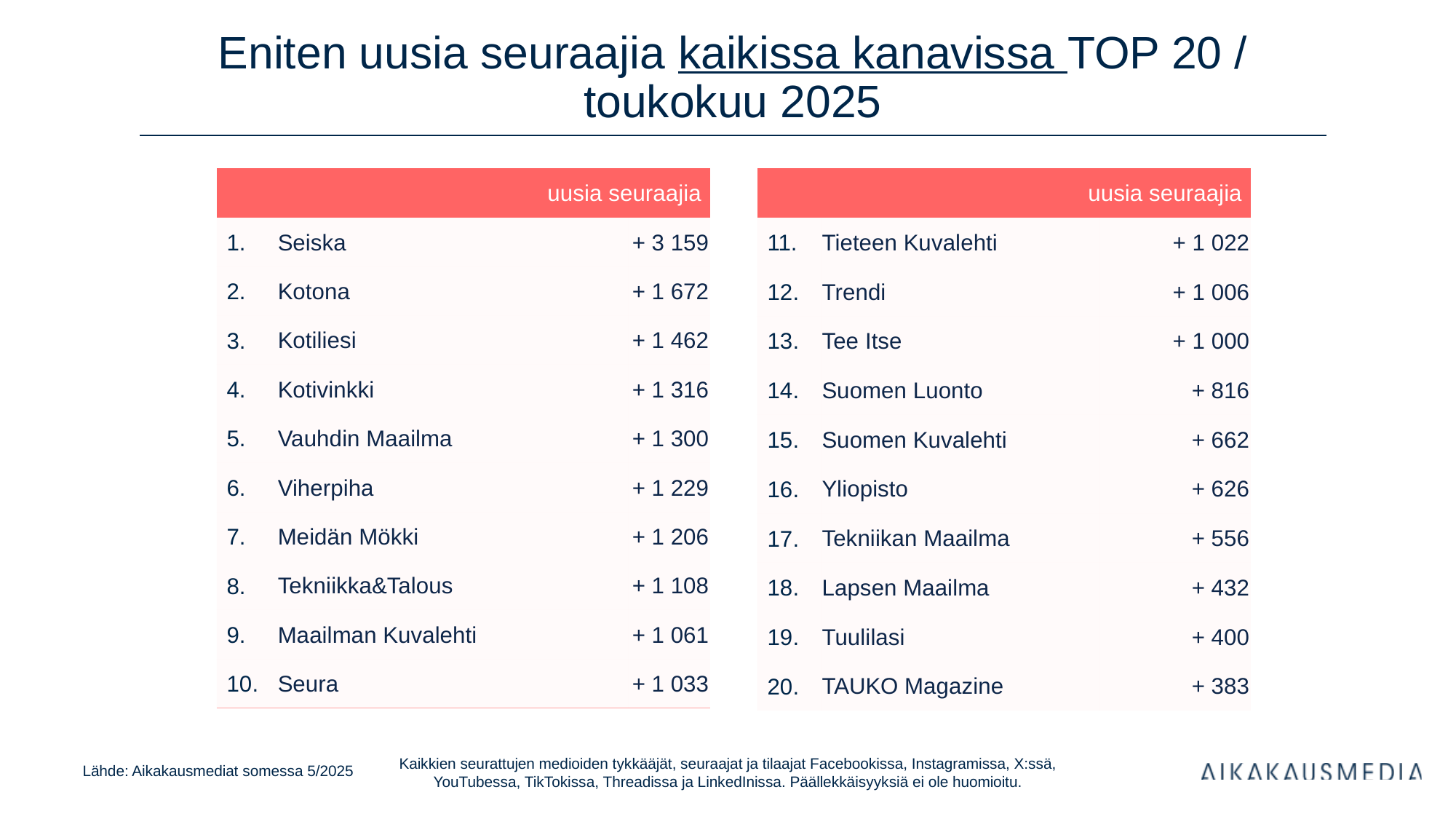

# Eniten uusia seuraajia kaikissa kanavissa TOP 20 / toukokuu 2025
| uusia seuraajia |  | uusia seuraajia |
| --- | --- | --- |
| 1. | Seiska | + 3 159 |
| 2. | Kotona | + 1 672 |
| 3. | Kotiliesi | + 1 462 |
| 4. | Kotivinkki | + 1 316 |
| 5. | Vauhdin Maailma | + 1 300 |
| 6. | Viherpiha | + 1 229 |
| 7. | Meidän Mökki | + 1 206 |
| 8. | Tekniikka&Talous | + 1 108 |
| 9. | Maailman Kuvalehti | + 1 061 |
| 10. | Seura | + 1 033 |
| uusia seuraajia |  | uusia seuraajia |
| --- | --- | --- |
| 11. | Tieteen Kuvalehti | + 1 022 |
| 12. | Trendi | + 1 006 |
| 13. | Tee Itse | + 1 000 |
| 14. | Suomen Luonto | + 816 |
| 15. | Suomen Kuvalehti | + 662 |
| 16. | Yliopisto | + 626 |
| 17. | Tekniikan Maailma | + 556 |
| 18. | Lapsen Maailma | + 432 |
| 19. | Tuulilasi | + 400 |
| 20. | TAUKO Magazine | + 383 |
Kaikkien seurattujen medioiden tykkääjät, seuraajat ja tilaajat Facebookissa, Instagramissa, X:ssä, YouTubessa, TikTokissa, Threadissa ja LinkedInissa. Päällekkäisyyksiä ei ole huomioitu.